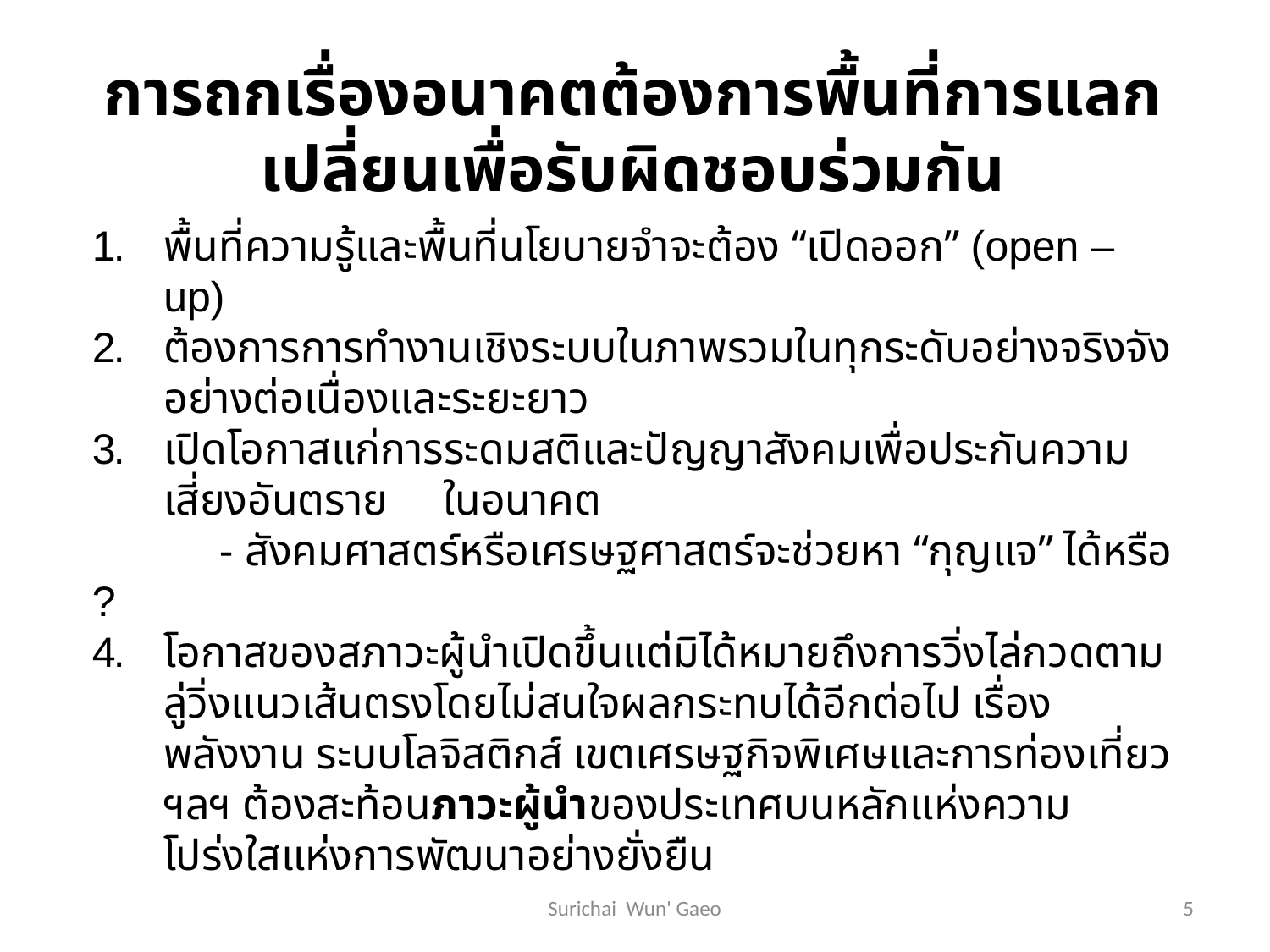

การถกเรื่องอนาคตต้องการพื้นที่การแลกเปลี่ยนเพื่อรับผิดชอบร่วมกัน
พื้นที่ความรู้และพื้นที่นโยบายจำจะต้อง “เปิดออก” (open – up)
ต้องการการทำงานเชิงระบบในภาพรวมในทุกระดับอย่างจริงจังอย่างต่อเนื่องและระยะยาว
เปิดโอกาสแก่การระดมสติและปัญญาสังคมเพื่อประกันความเสี่ยงอันตราย     ในอนาคต
	- สังคมศาสตร์หรือเศรษฐศาสตร์จะช่วยหา “กุญแจ” ได้หรือ ?
โอกาสของสภาวะผู้นำเปิดขึ้นแต่มิได้หมายถึงการวิ่งไล่กวดตามลู่วิ่งแนวเส้นตรงโดยไม่สนใจผลกระทบได้อีกต่อไป เรื่องพลังงาน ระบบโลจิสติกส์ เขตเศรษฐกิจพิเศษและการท่องเที่ยว ฯลฯ ต้องสะท้อนภาวะผู้นำของประเทศบนหลักแห่งความโปร่งใสแห่งการพัฒนาอย่างยั่งยืน

Surichai  Wun' Gaeo
5